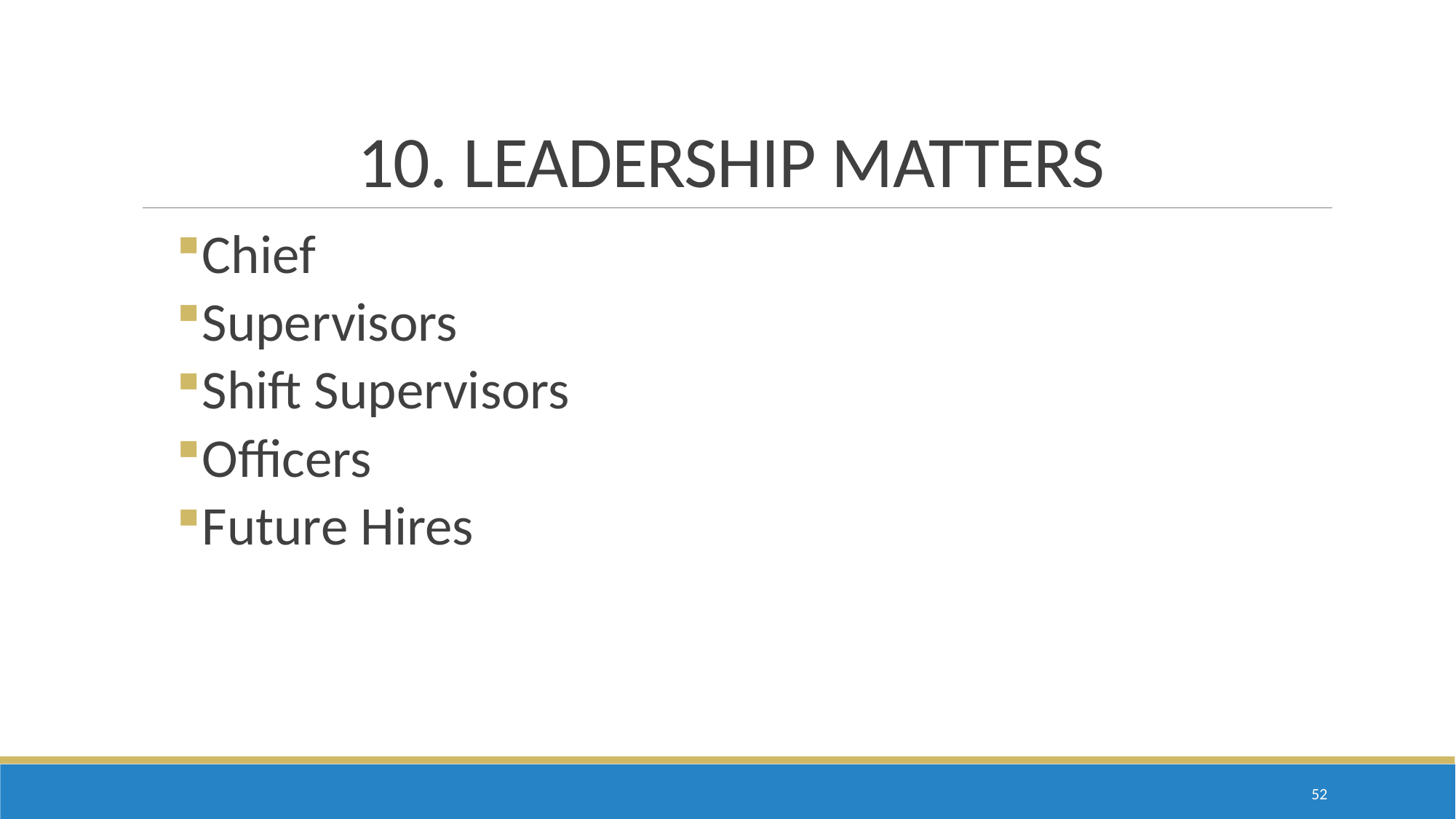

# 10. LEADERSHIP MATTERS
Chief
Supervisors
Shift Supervisors
Officers
Future Hires

52